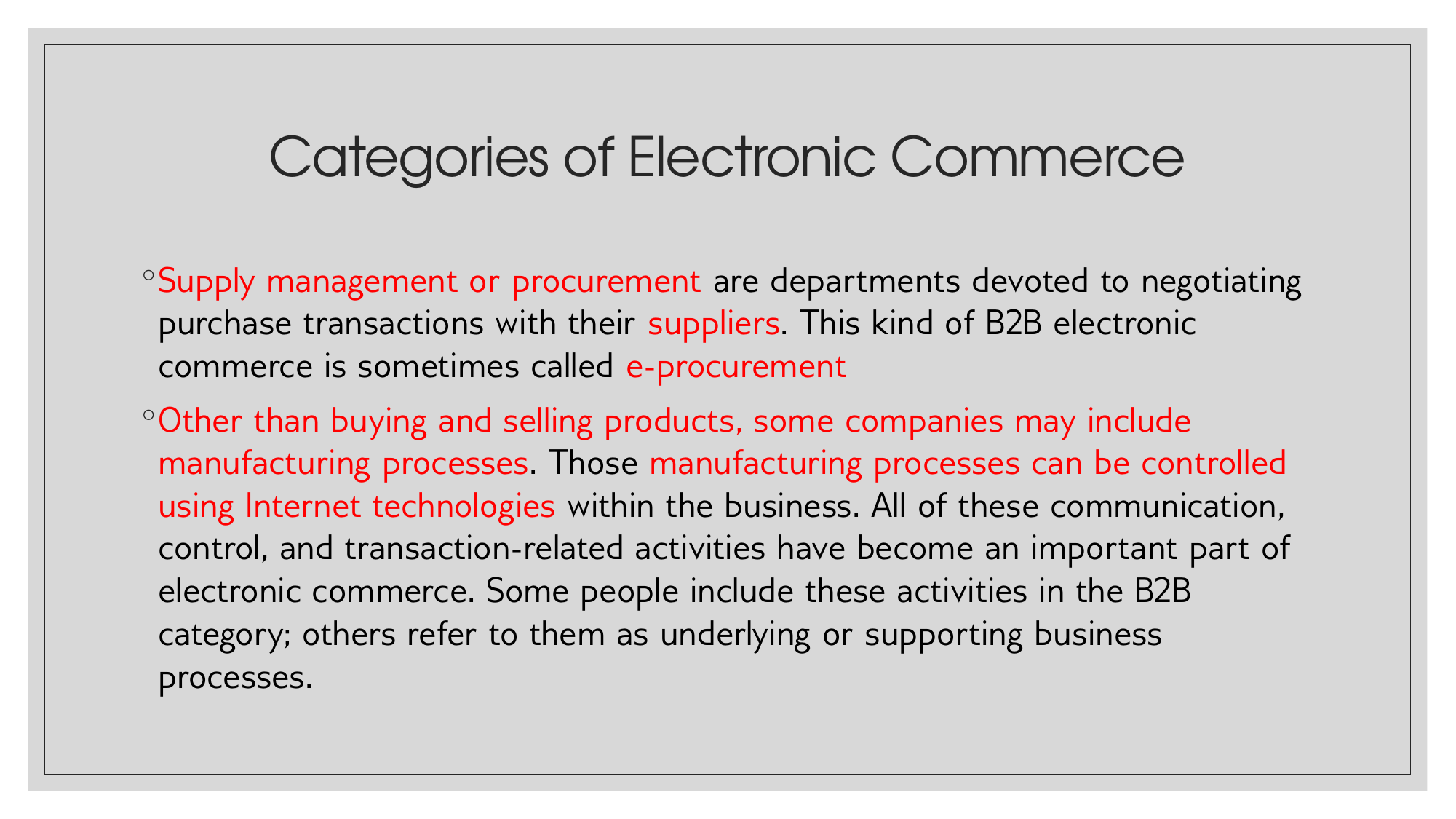

# Categories of Electronic Commerce
Supply management or procurement are departments devoted to negotiating purchase transactions with their suppliers. This kind of B2B electronic commerce is sometimes called e-procurement
Other than buying and selling products, some companies may include manufacturing processes. Those manufacturing processes can be controlled using Internet technologies within the business. All of these communication, control, and transaction-related activities have become an important part of electronic commerce. Some people include these activities in the B2B category; others refer to them as underlying or supporting business processes.